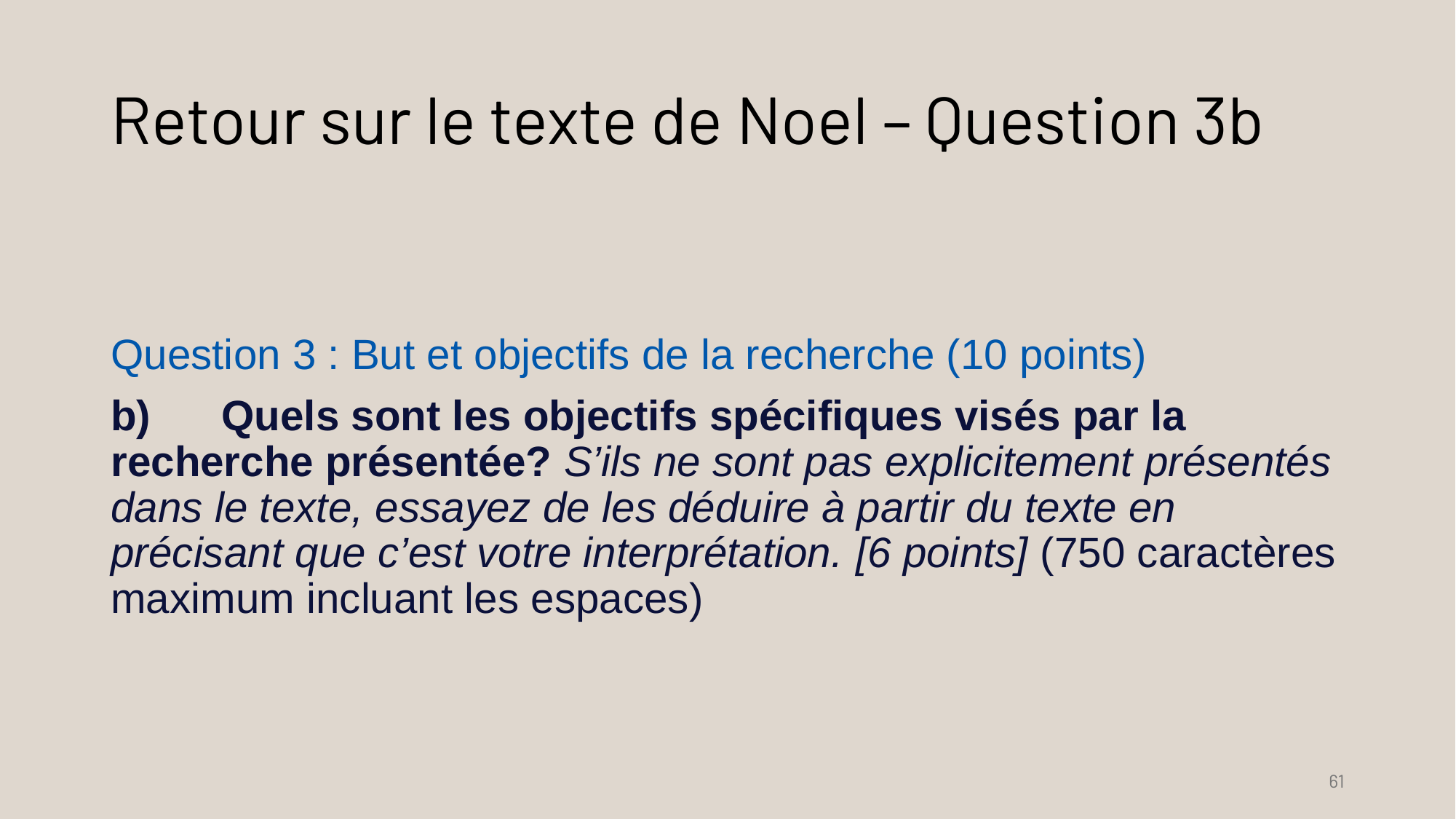

# Retour sur le texte de Noel – Question 3b
Question 3 : But et objectifs de la recherche (10 points)
b)      Quels sont les objectifs spécifiques visés par la recherche présentée? S’ils ne sont pas explicitement présentés dans le texte, essayez de les déduire à partir du texte en précisant que c’est votre interprétation. [6 points] (750 caractères maximum incluant les espaces)
61